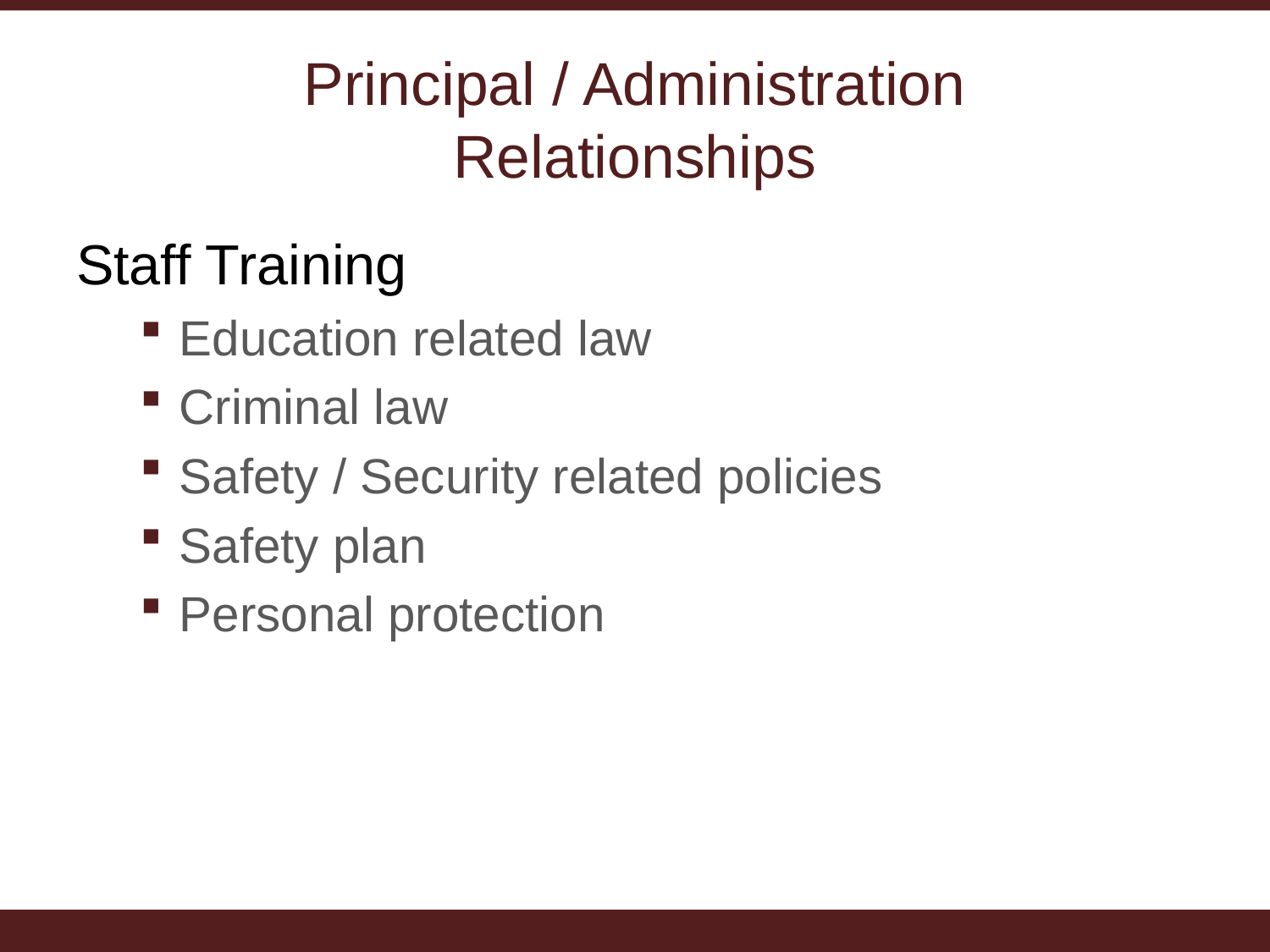

# Principal / Administration Relationships
Staff Training
Education related law
Criminal law
Safety / Security related policies
Safety plan
Personal protection